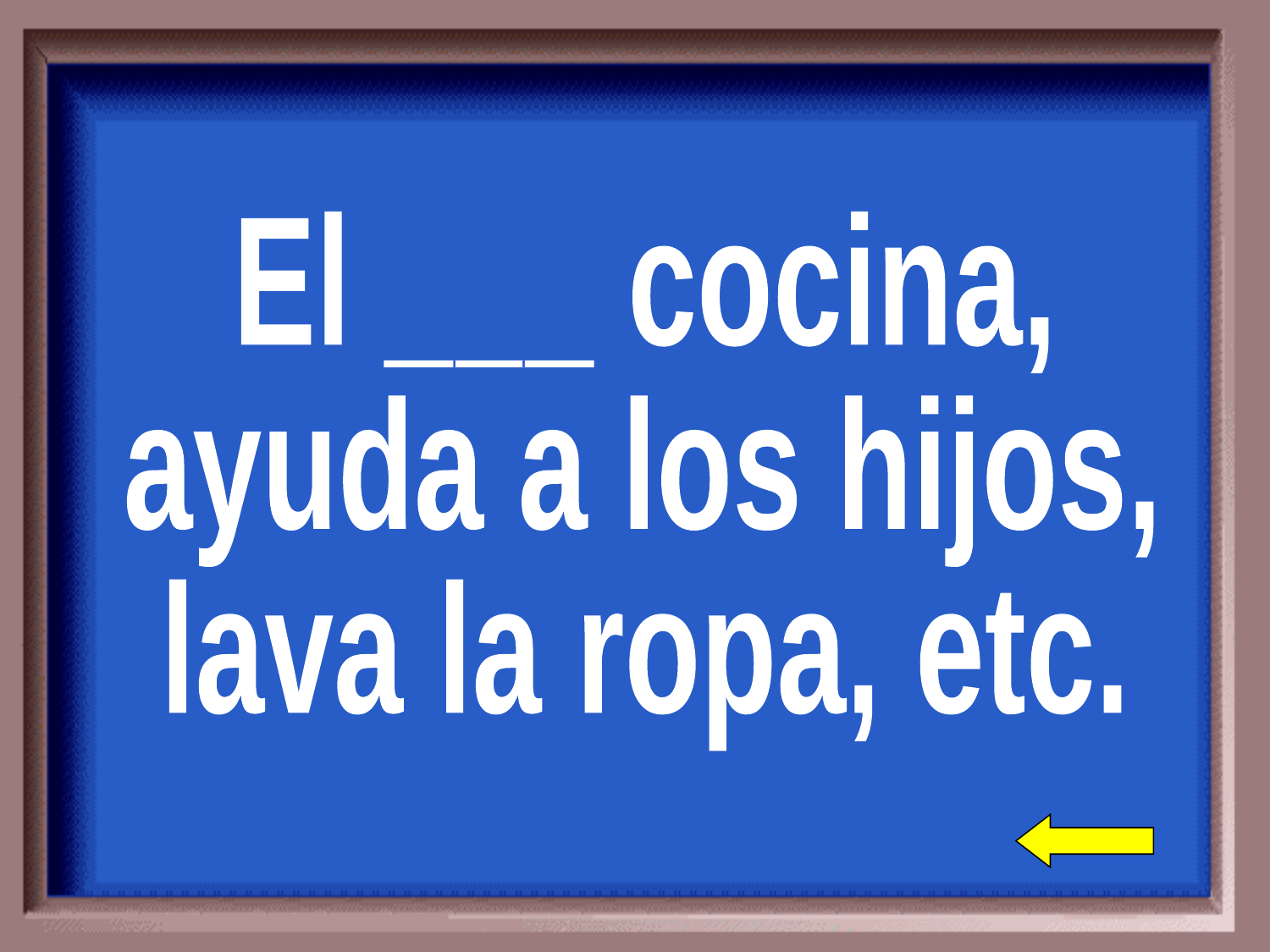

El ___ cocina,
ayuda a los hijos,
lava la ropa, etc.